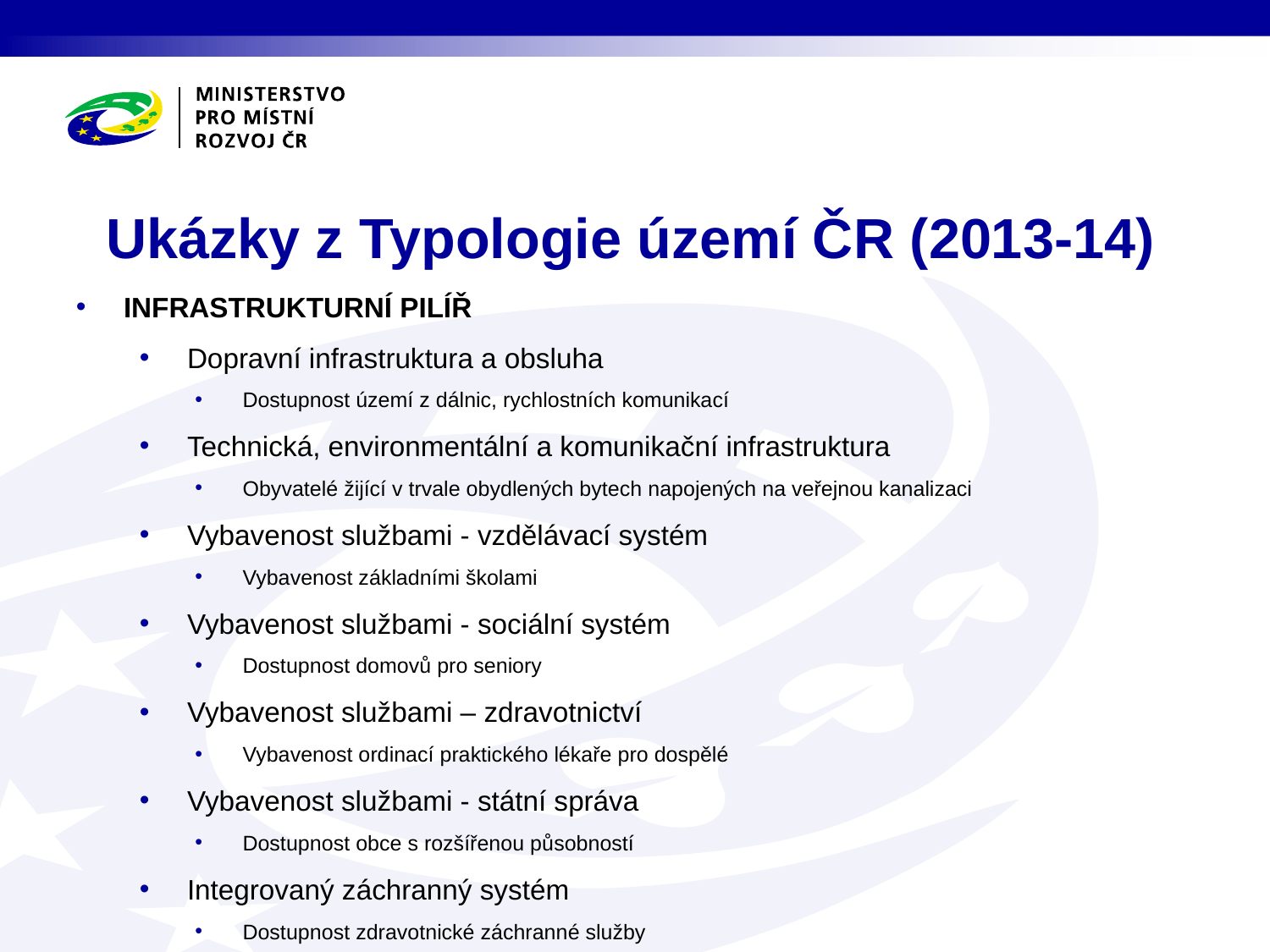

# Ukázky z Typologie území ČR (2013-14)
INFRASTRUKTURNÍ PILÍŘ
Dopravní infrastruktura a obsluha
Dostupnost území z dálnic, rychlostních komunikací
Technická, environmentální a komunikační infrastruktura
Obyvatelé žijící v trvale obydlených bytech napojených na veřejnou kanalizaci
Vybavenost službami - vzdělávací systém
Vybavenost základními školami
Vybavenost službami - sociální systém
Dostupnost domovů pro seniory
Vybavenost službami – zdravotnictví
Vybavenost ordinací praktického lékaře pro dospělé
Vybavenost službami - státní správa
Dostupnost obce s rozšířenou působností
Integrovaný záchranný systém
Dostupnost zdravotnické záchranné služby